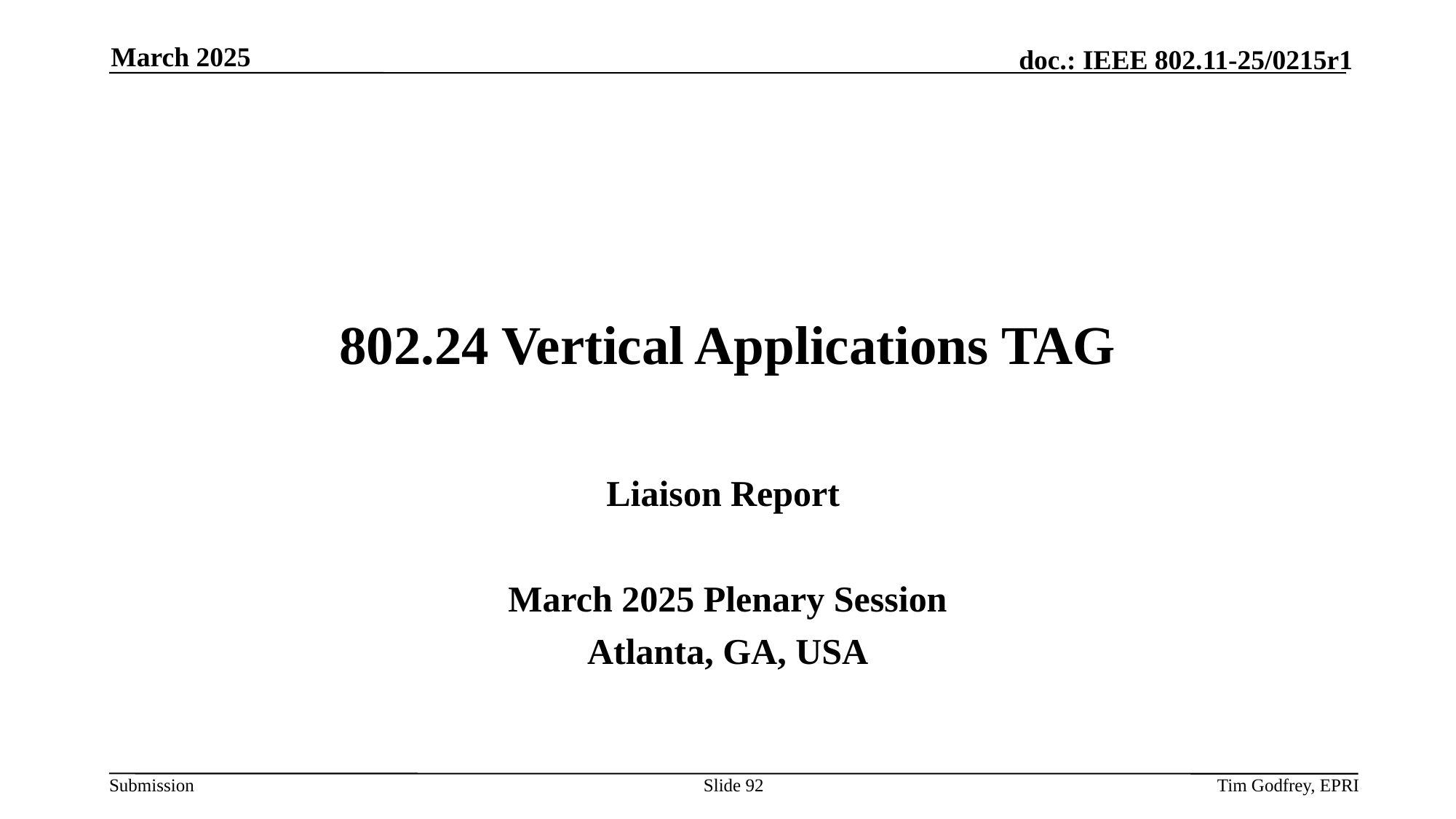

March 2025
# 802.24 Vertical Applications TAG
Liaison Report

March 2025 Plenary Session
Atlanta, GA, USA

Slide 92
Tim Godfrey, EPRI